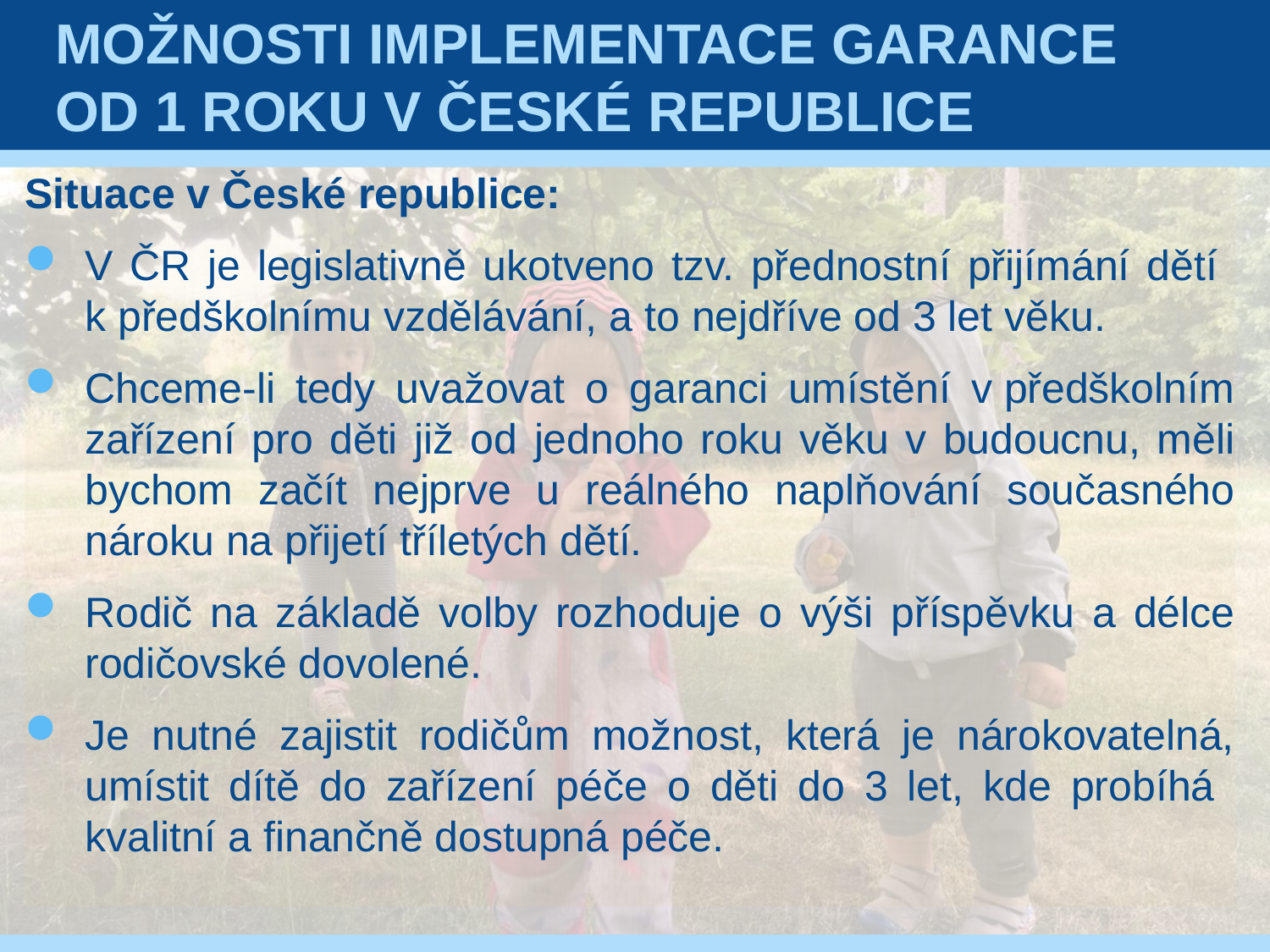

# Možnosti implementace garance od 1 roku v České republice
Situace v České republice:
V ČR je legislativně ukotveno tzv. přednostní přijímání dětí
k předškolnímu vzdělávání, a to nejdříve od 3 let věku.
Chceme-li tedy uvažovat o garanci umístění v předškolním zařízení pro děti již od jednoho roku věku v budoucnu, měli bychom začít nejprve u reálného naplňování současného nároku na přijetí tříletých dětí.
Rodič na základě volby rozhoduje o výši příspěvku a délce rodičovské dovolené.
Je nutné zajistit rodičům možnost, která je nárokovatelná, umístit dítě do zařízení péče o děti do 3 let, kde probíhá  kvalitní a finančně dostupná péče.